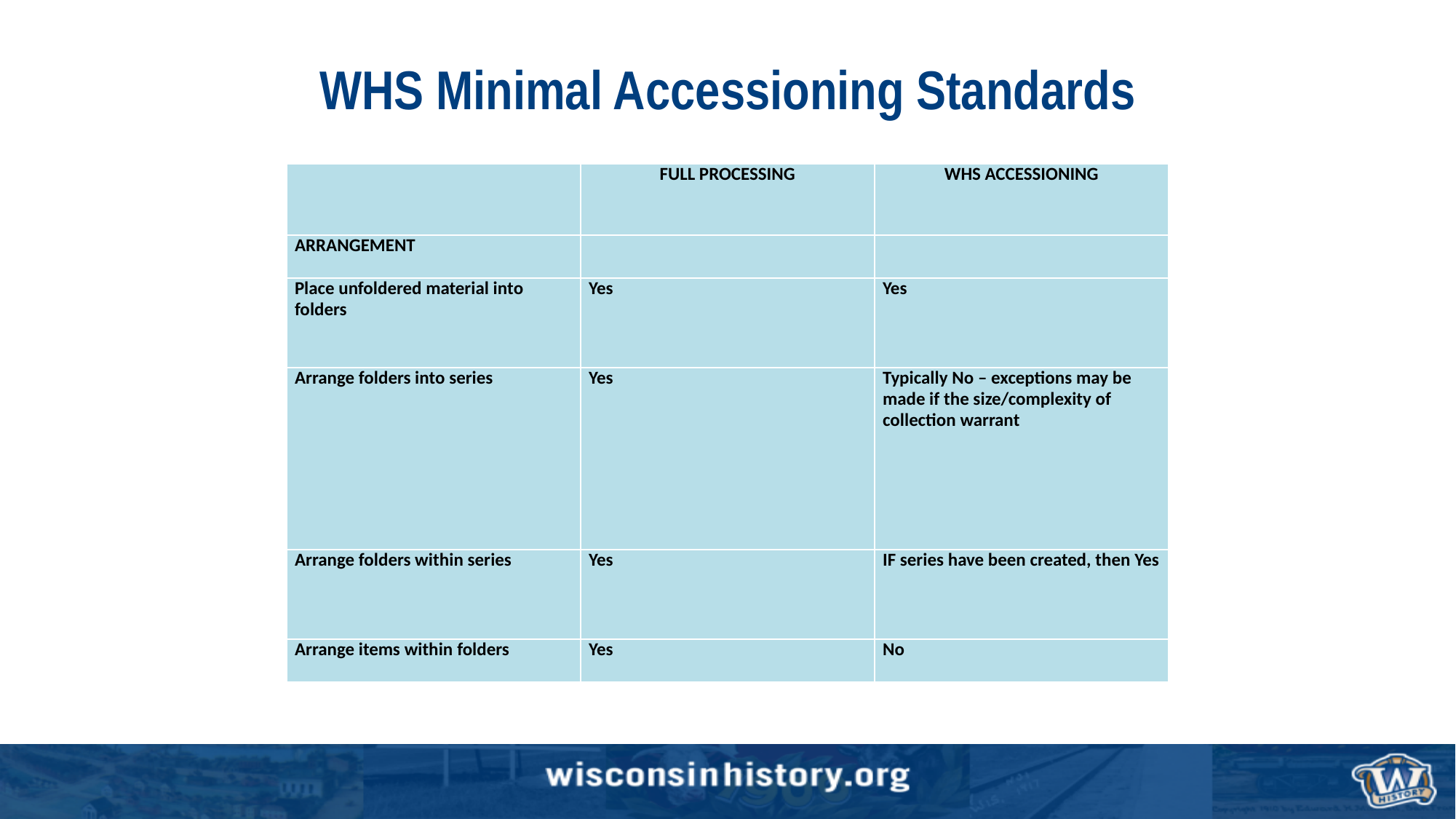

# WHS Minimal Accessioning Standards

|  | FULL PROCESSING | WHS ACCESSIONING |
| --- | --- | --- |
| ARRANGEMENT |  |  |
| Place unfoldered material into folders | Yes | Yes |
| Arrange folders into series | Yes | Typically No – exceptions may be made if the size/complexity of collection warrant |
| Arrange folders within series | Yes | IF series have been created, then Yes |
| Arrange items within folders | Yes | No |